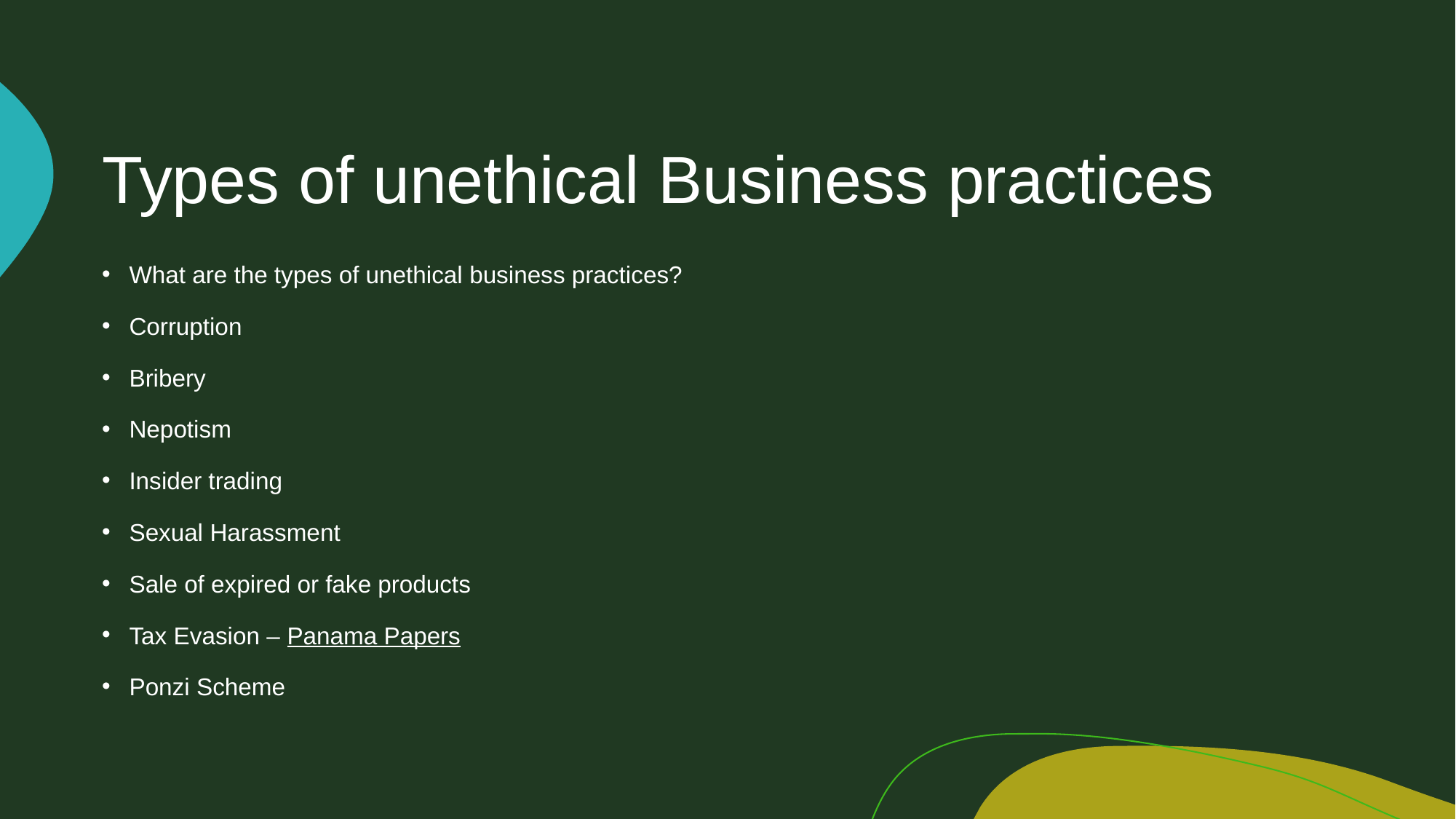

# Types of unethical Business practices
What are the types of unethical business practices?
Corruption
Bribery
Nepotism
Insider trading
Sexual Harassment
Sale of expired or fake products
Tax Evasion – Panama Papers
Ponzi Scheme